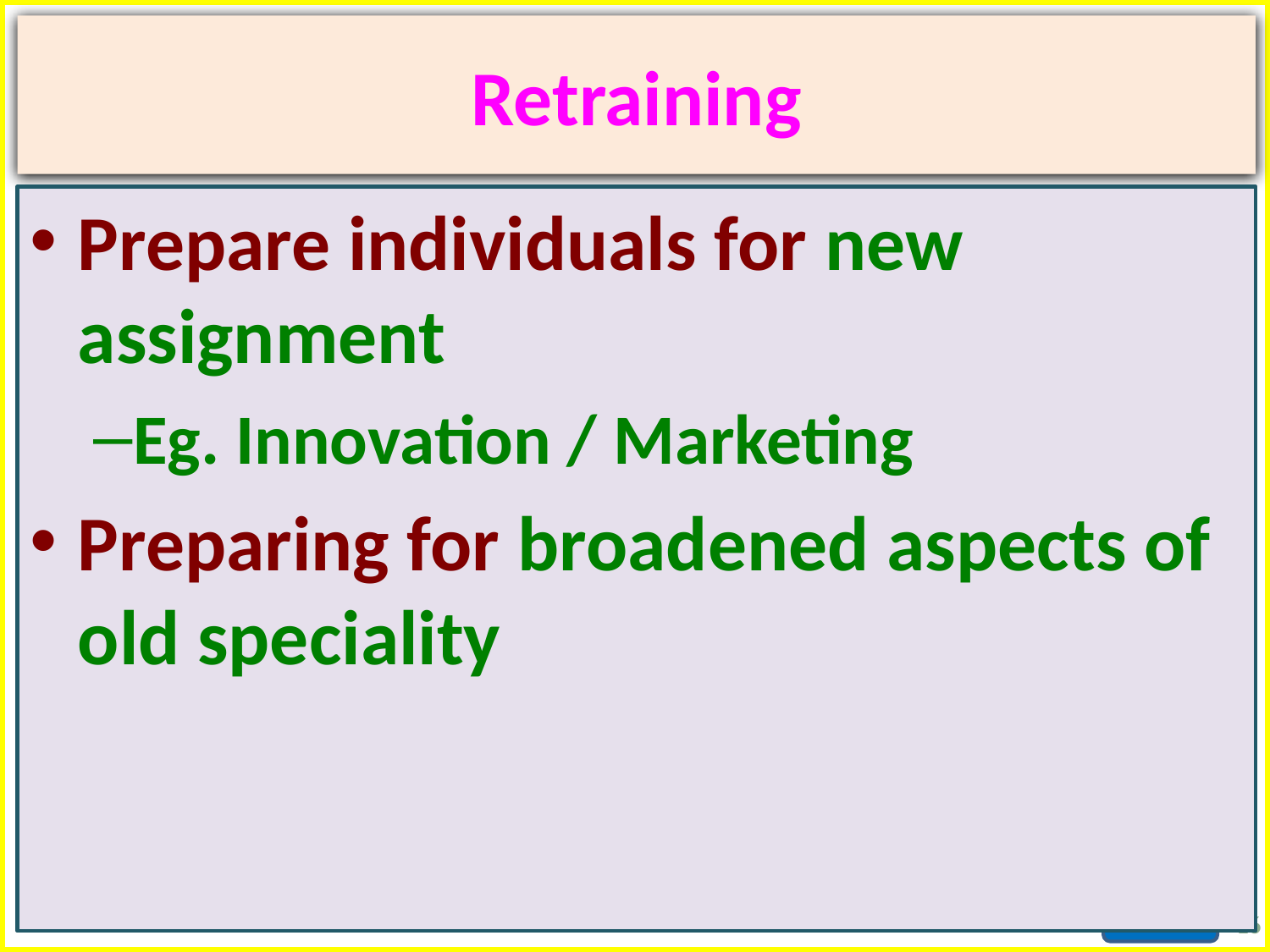

# Retraining
Prepare individuals for new assignment
Eg. Innovation / Marketing
Preparing for broadened aspects of old speciality
16